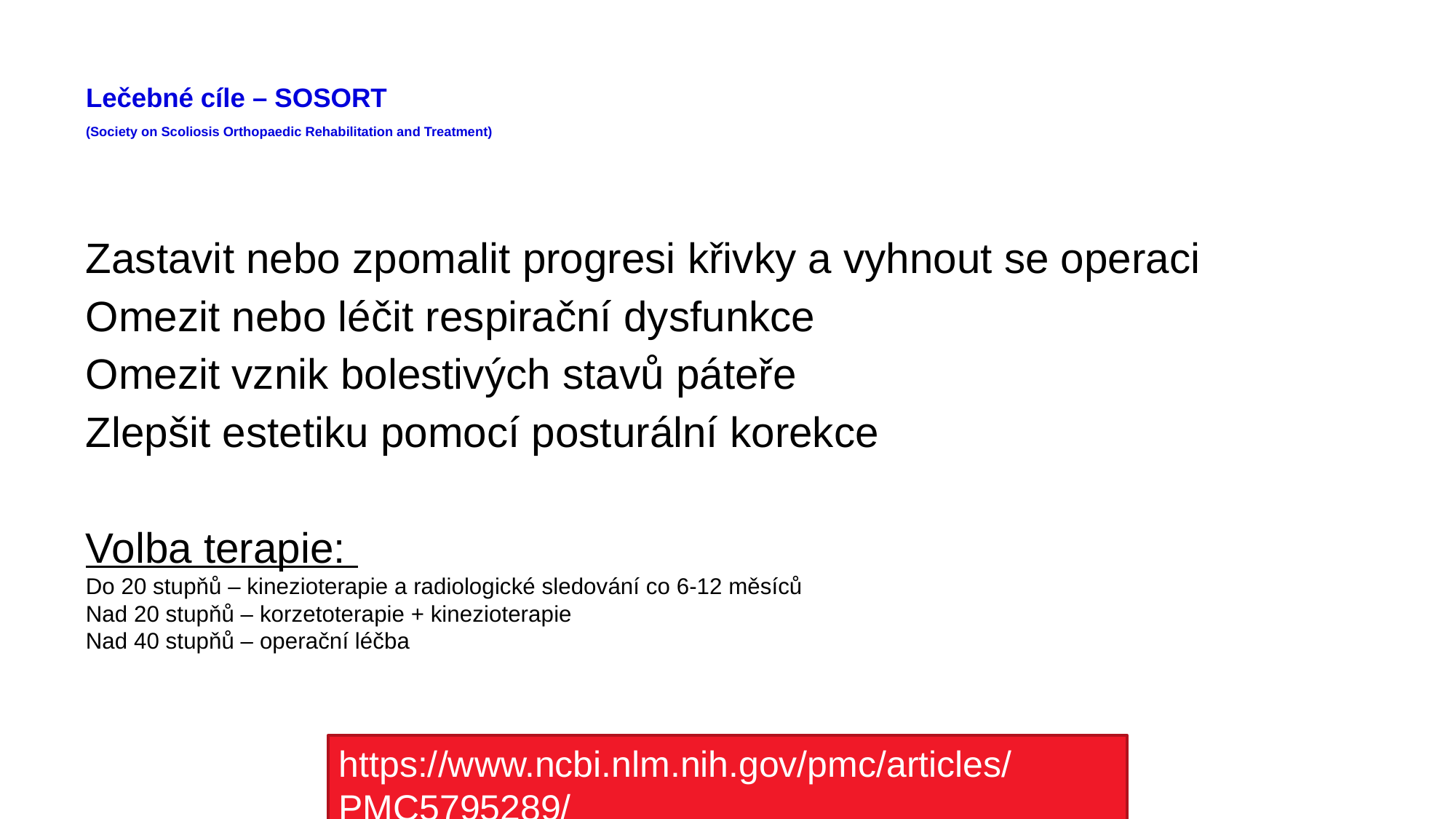

# Lečebné cíle – SOSORT (Society on Scoliosis Orthopaedic Rehabilitation and Treatment)
Zastavit nebo zpomalit progresi křivky a vyhnout se operaci
Omezit nebo léčit respirační dysfunkce
Omezit vznik bolestivých stavů páteře
Zlepšit estetiku pomocí posturální korekce

Volba terapie:
Do 20 stupňů – kinezioterapie a radiologické sledování co 6-12 měsíců
Nad 20 stupňů – korzetoterapie + kinezioterapie
Nad 40 stupňů – operační léčba
https://www.ncbi.nlm.nih.gov/pmc/articles/PMC5795289/